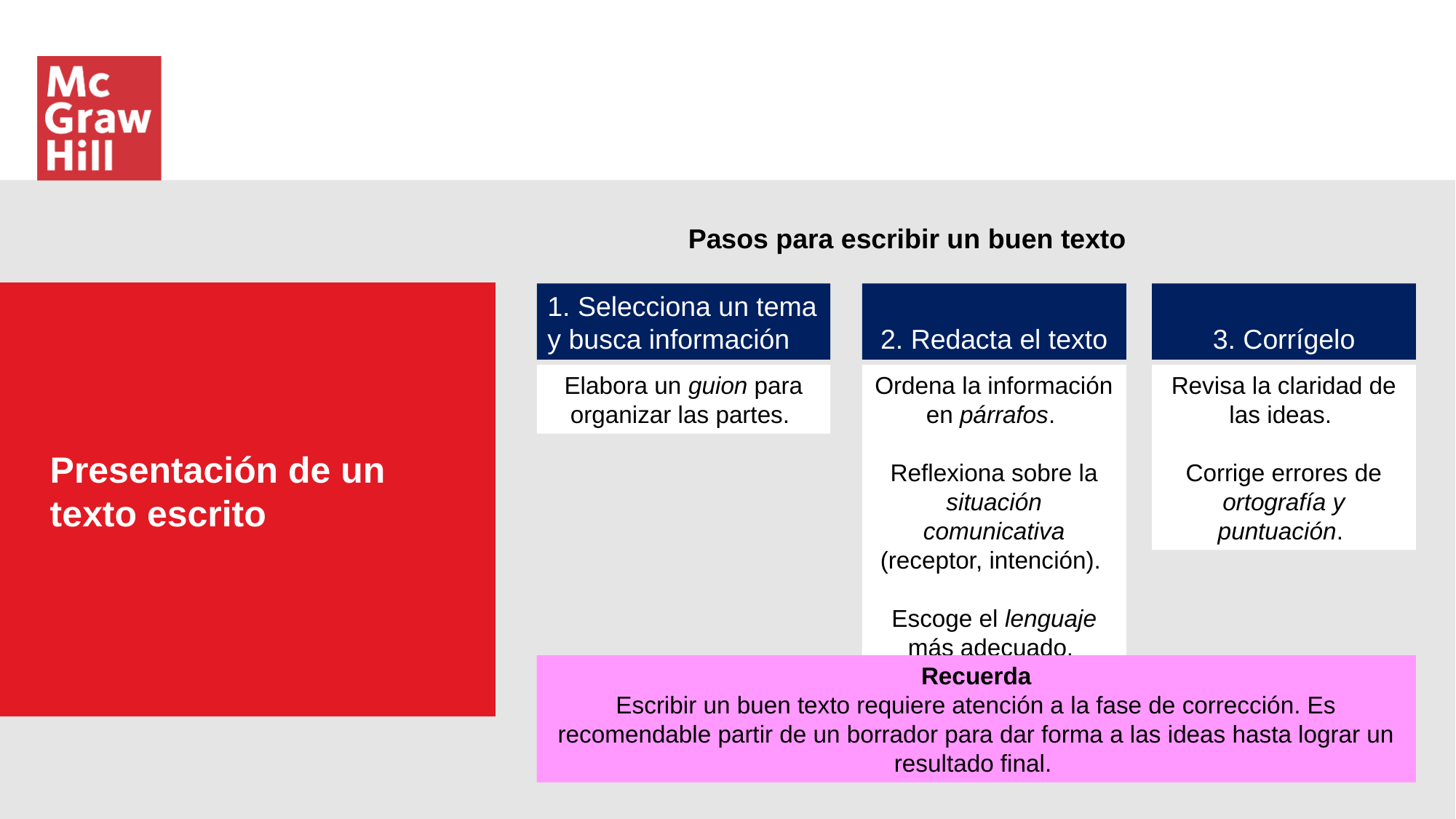

Pasos para escribir un buen texto
1. Selecciona un tema y busca información
2. Redacta el texto
3. Corrígelo
Elabora un guion para organizar las partes.
Ordena la información en párrafos.

Reflexiona sobre la situación comunicativa (receptor, intención).

Escoge el lenguaje más adecuado.
Revisa la claridad de las ideas.

Corrige errores de ortografía y puntuación.
Presentación de un texto escrito
Recuerda
Escribir un buen texto requiere atención a la fase de corrección. Es recomendable partir de un borrador para dar forma a las ideas hasta lograr un resultado final.